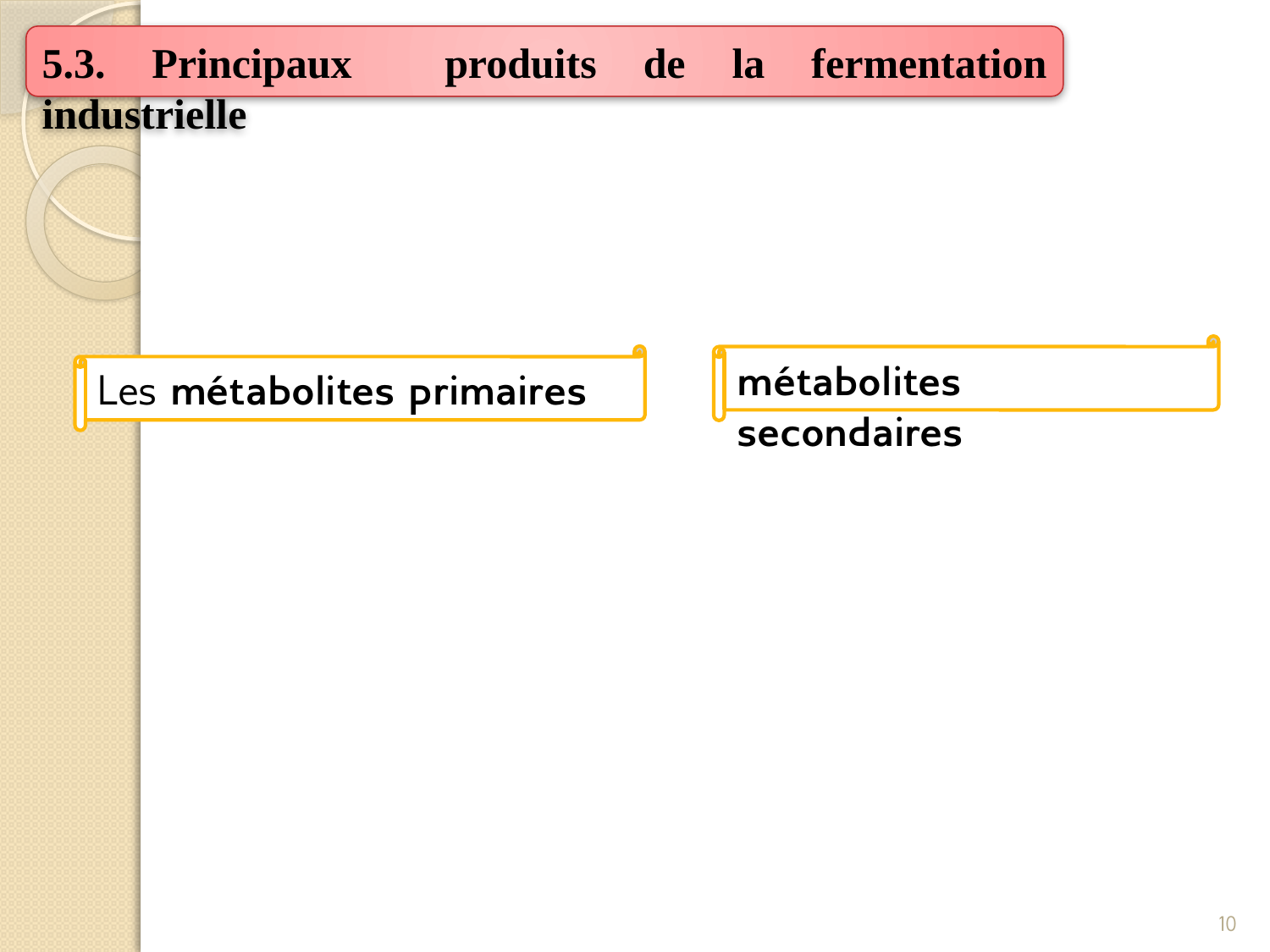

5.3. Principaux  produits de la fermentation industrielle
métabolites secondaires
Les métabolites primaires
10